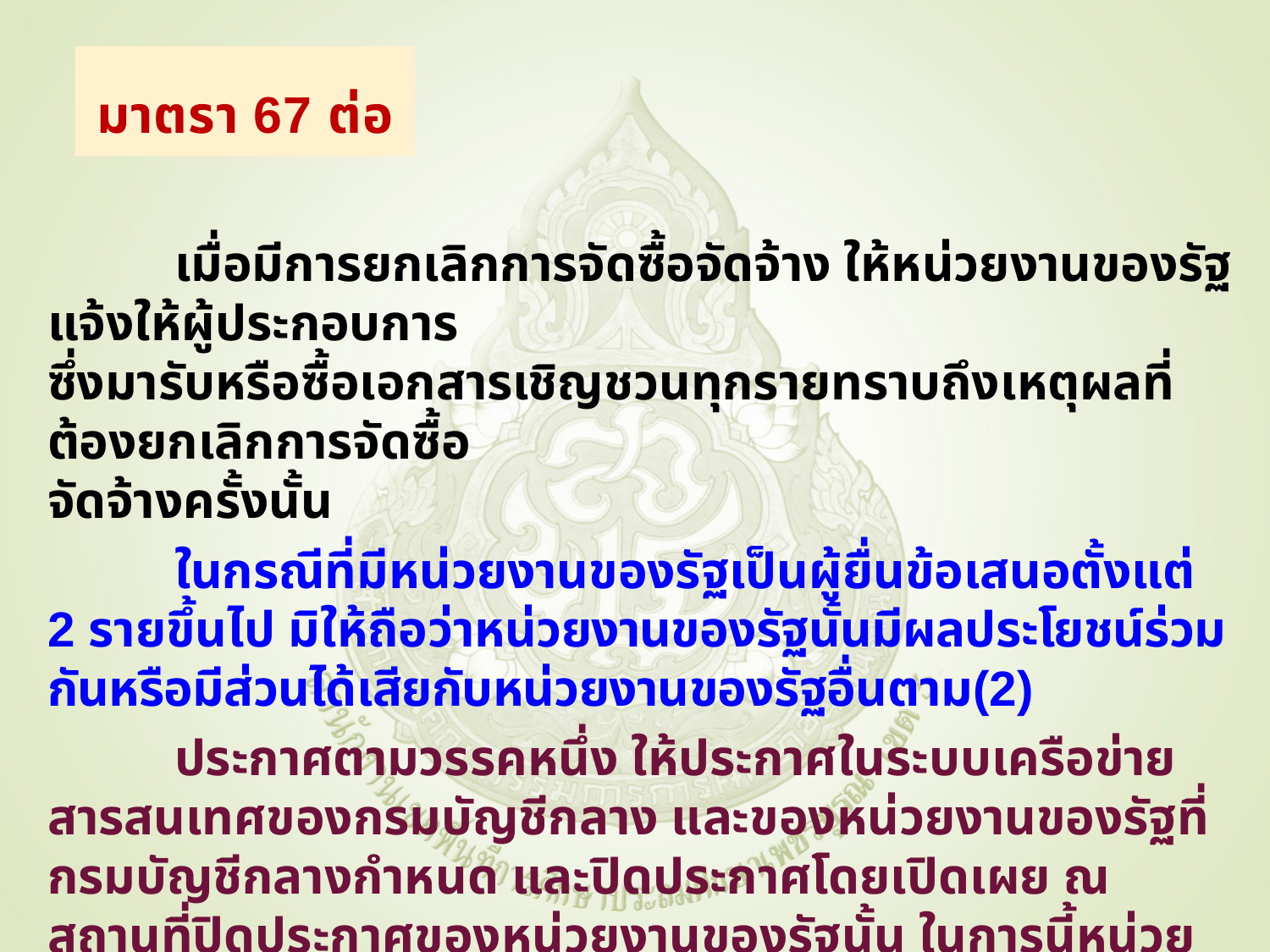

# มาตรา 67 ต่อ
	เมื่อมีการยกเลิกการจัดซื้อจัดจ้าง ให้หน่วยงานของรัฐแจ้งให้ผู้ประกอบการ
ซึ่งมารับหรือซื้อเอกสารเชิญชวนทุกรายทราบถึงเหตุผลที่ต้องยกเลิกการจัดซื้อ
จัดจ้างครั้งนั้น
	ในกรณีที่มีหน่วยงานของรัฐเป็นผู้ยื่นข้อเสนอตั้งแต่ 2 รายขึ้นไป มิให้ถือว่าหน่วยงานของรัฐนั้นมีผลประโยชน์ร่วมกันหรือมีส่วนได้เสียกับหน่วยงานของรัฐอื่นตาม(2)
	ประกาศตามวรรคหนึ่ง ให้ประกาศในระบบเครือข่ายสารสนเทศของกรมบัญชีกลาง และของหน่วยงานของรัฐที่กรมบัญชีกลางกำหนด และปิดประกาศโดยเปิดเผย ณ สถานที่ปิดประกาศของหน่วยงานของรัฐนั้น ในการนี้หน่วยงานของรัฐจะเผยแพร่ประกาศดังกล่าวโดยวิธีการอื่นด้วยก็ได้